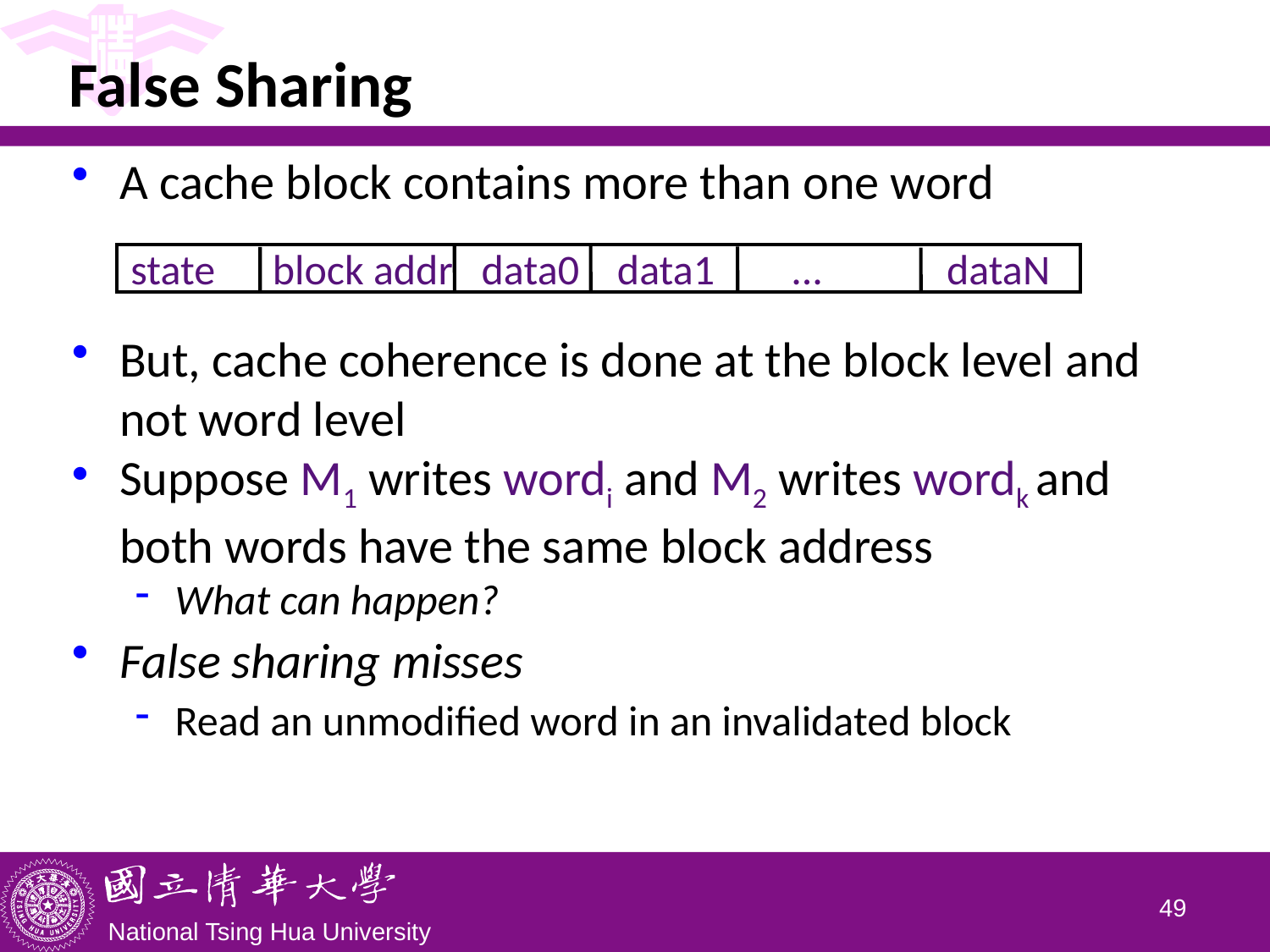

# False Sharing
A cache block contains more than one word

But, cache coherence is done at the block level and not word level
Suppose M1 writes wordi and M2 writes wordk and both words have the same block address
What can happen?
False sharing misses
Read an unmodified word in an invalidated block

state      block addr   data0    data1        ...             dataN

49